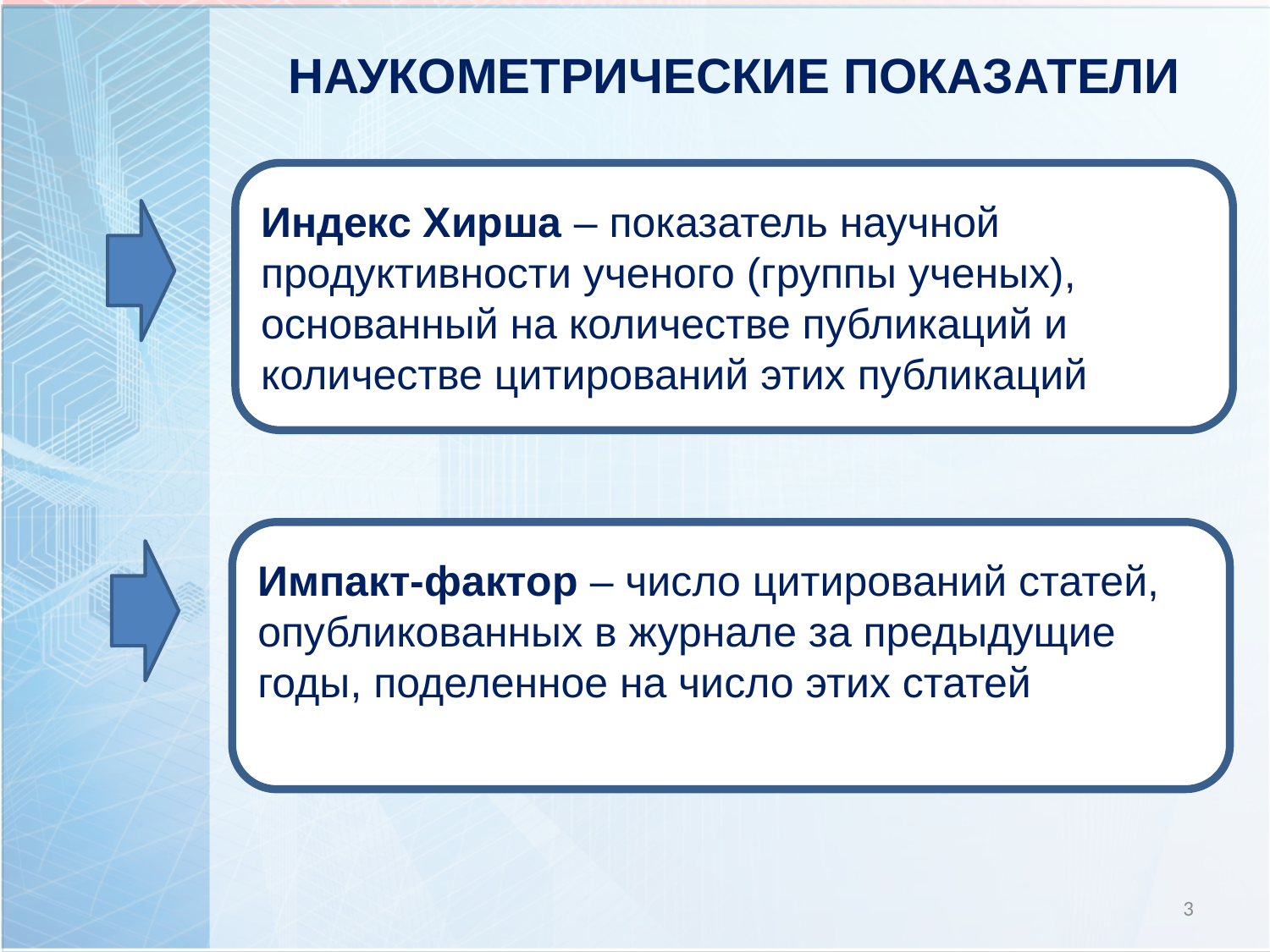

НАУКОМЕТРИЧЕСКИЕ ПОКАЗАТЕЛИ
Индекс Хирша – показатель научной продуктивности ученого (группы ученых), основанный на количестве публикаций и количестве цитирований этих публикаций

Импакт-фактор – число цитирований статей, опубликованных в журнале за предыдущие годы, поделенное на число этих статей

3